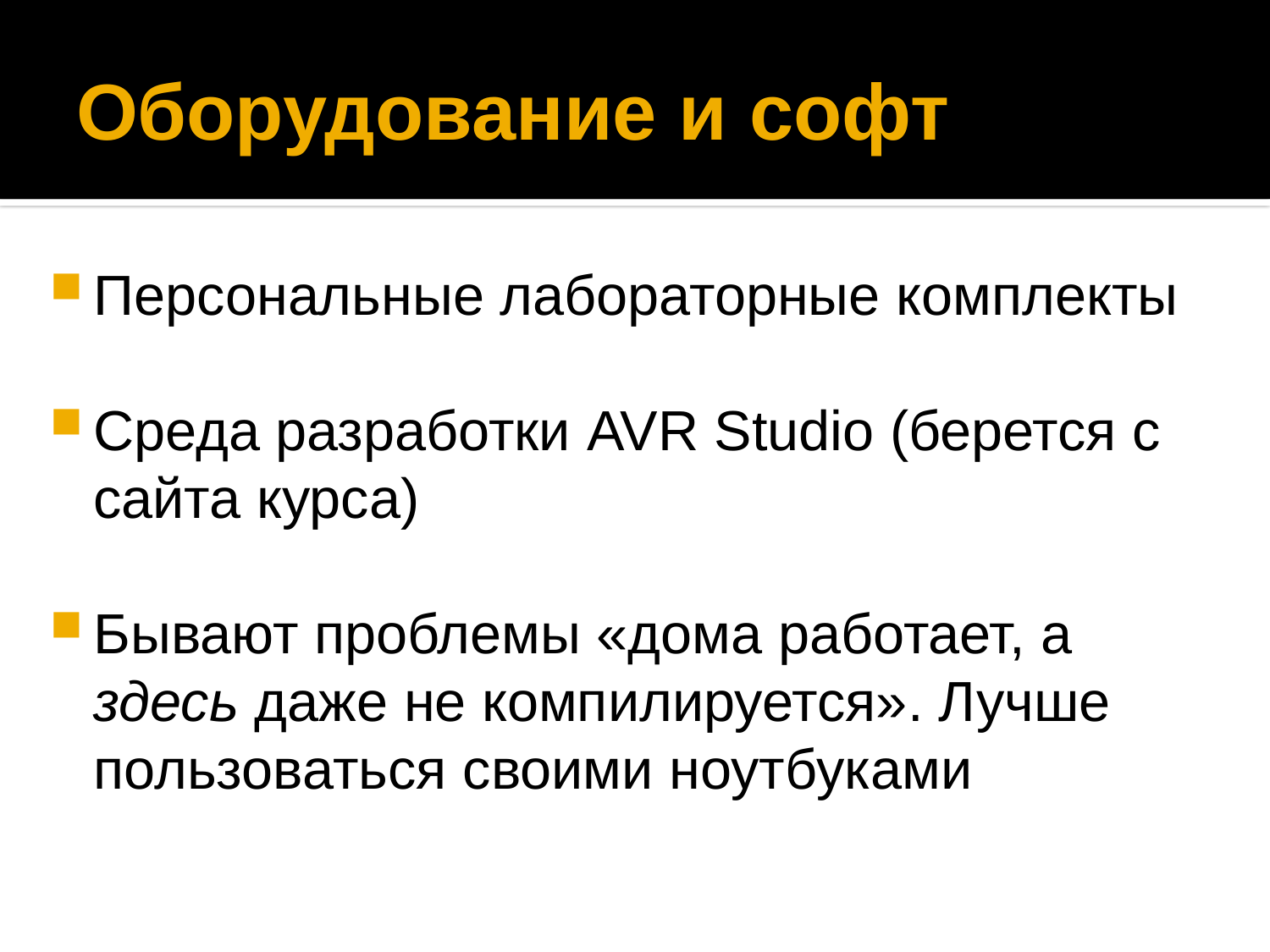

# Оборудование и софт
Персональные лабораторные комплекты

Среда разработки AVR Studio (берется с сайта курса)

Бывают проблемы «дома работает, а здесь даже не компилируется». Лучше пользоваться своими ноутбуками